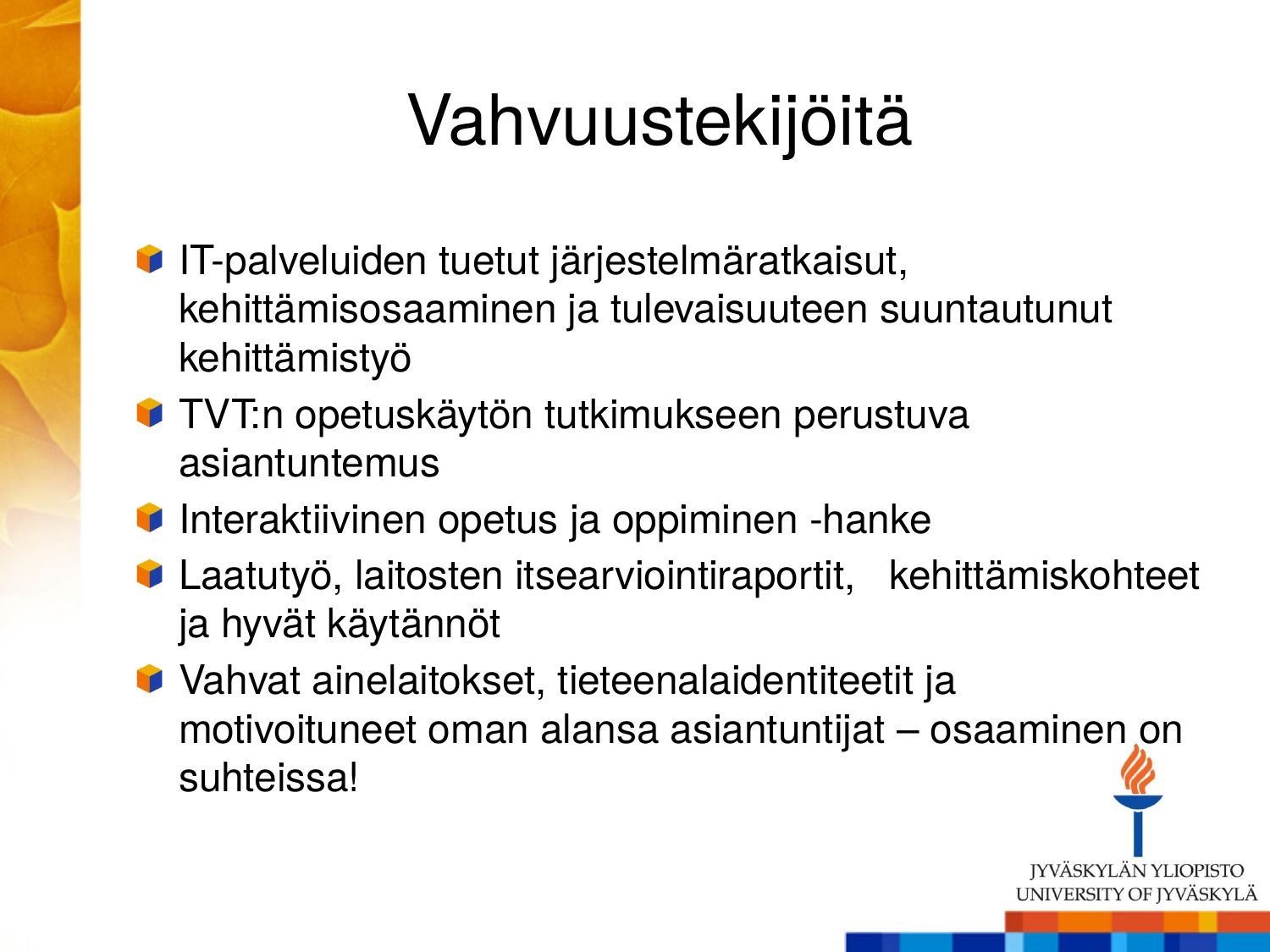

# Vahvuustekijöitä
IT-palveluiden tuetut järjestelmäratkaisut, kehittämisosaaminen ja tulevaisuuteen suuntautunut kehittämistyö
TVT:n opetuskäytön tutkimukseen perustuva asiantuntemus
Interaktiivinen opetus ja oppiminen -hanke
Laatutyö, laitosten itsearviointiraportit,   kehittämiskohteet ja hyvät käytännöt
Vahvat ainelaitokset, tieteenalaidentiteetit ja motivoituneet oman alansa asiantuntijat – osaaminen on suhteissa!